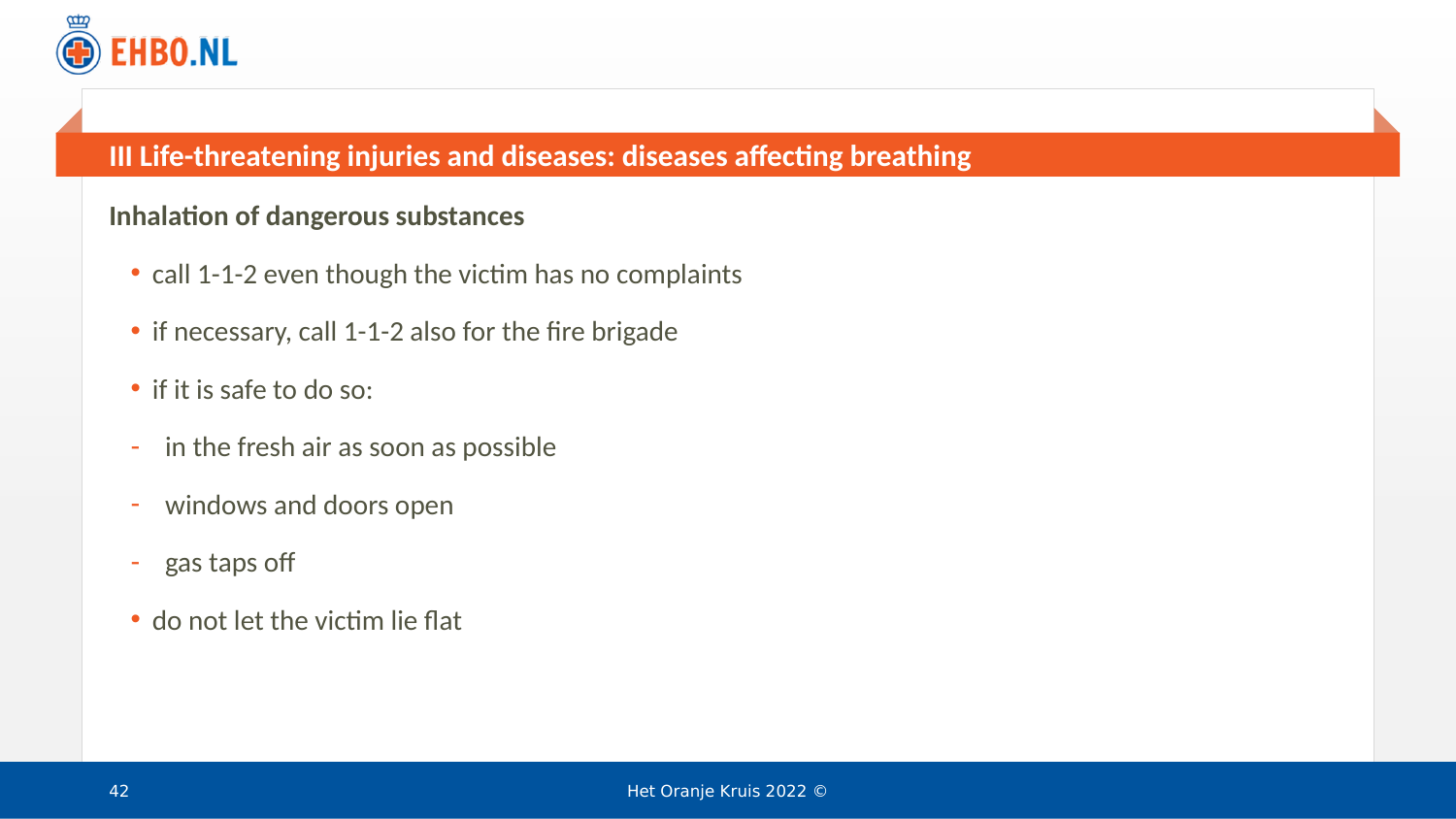

# III Life-threatening injuries and diseases: diseases affecting breathing
Inhalation of dangerous substances
call 1-1-2 even though the victim has no complaints
if necessary, call 1-1-2 also for the fire brigade
if it is safe to do so:
  in the fresh air as soon as possible
  windows and doors open
  gas taps off
do not let the victim lie flat
42
Het Oranje Kruis 2022 ©